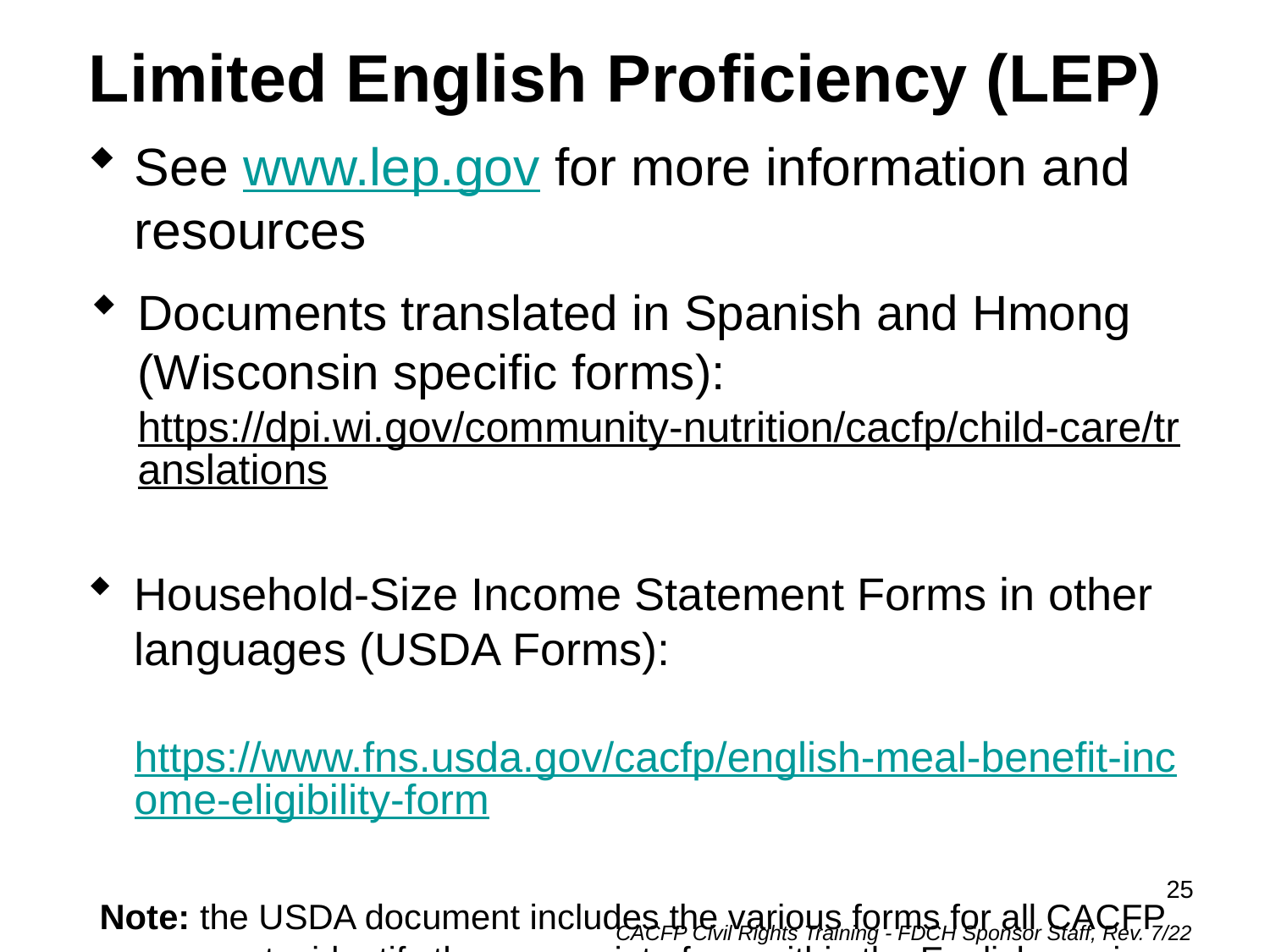

# Limited English Proficiency (LEP)
See www.lep.gov for more information and resources
Documents translated in Spanish and Hmong (Wisconsin specific forms):
https://dpi.wi.gov/community-nutrition/cacfp/child-care/translations
Household-Size Income Statement Forms in other languages (USDA Forms):
	https://www.fns.usda.gov/cacfp/english-meal-benefit-income-eligibility-form
Note: the USDA document includes the various forms for all CACFP components; identify the appropriate form within the English version first to know which of the translated documents to give households.
25
CACFP Civil Rights Training - FDCH Sponsor Staff, Rev. 7/22